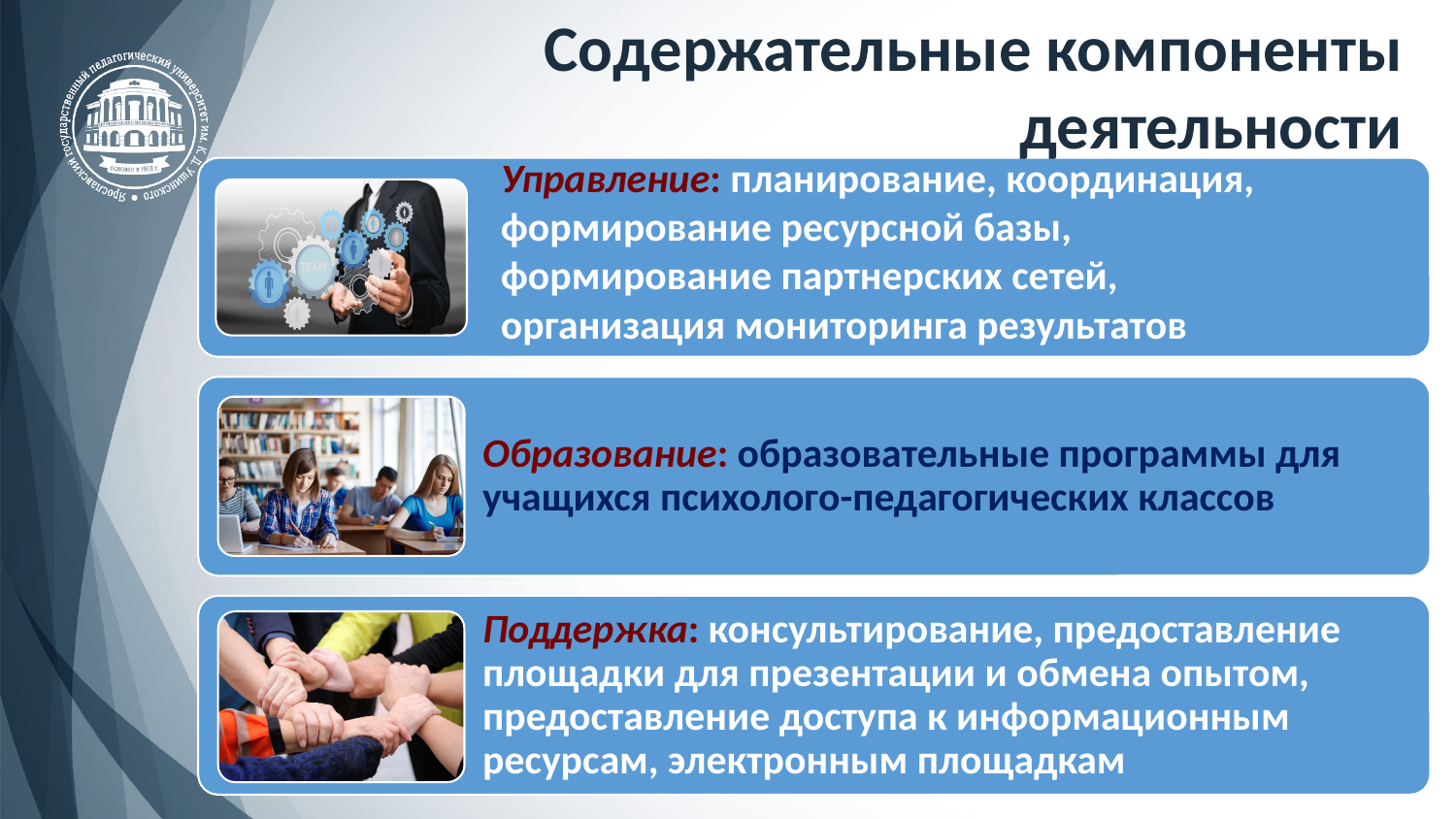

Содержательные компоненты деятельности
Управление: планирование, координация, формирование ресурсной базы,  формирование партнерских сетей, организация мониторинга результатов

Образование: образовательные программы для учащихся психолого-педагогических классов
Поддержка: консультирование, предоставление площадки для презентации и обмена опытом, предоставление доступа к информационным ресурсам, электронным площадкам